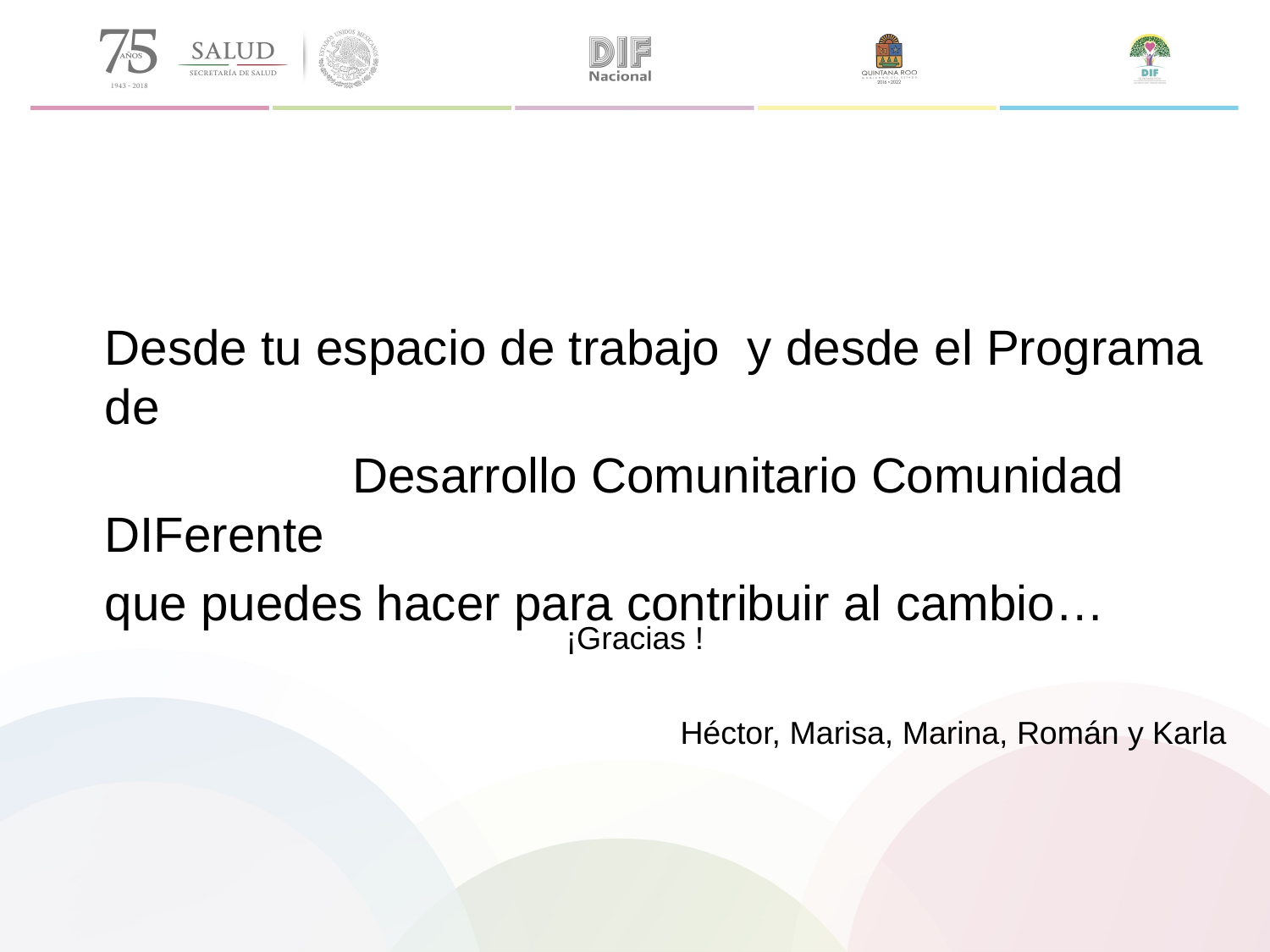

Desde tu espacio de trabajo  y desde el Programa de
                  Desarrollo Comunitario Comunidad DIFerente
que puedes hacer para contribuir al cambio…
¡Gracias !
Héctor, Marisa, Marina, Román y Karla